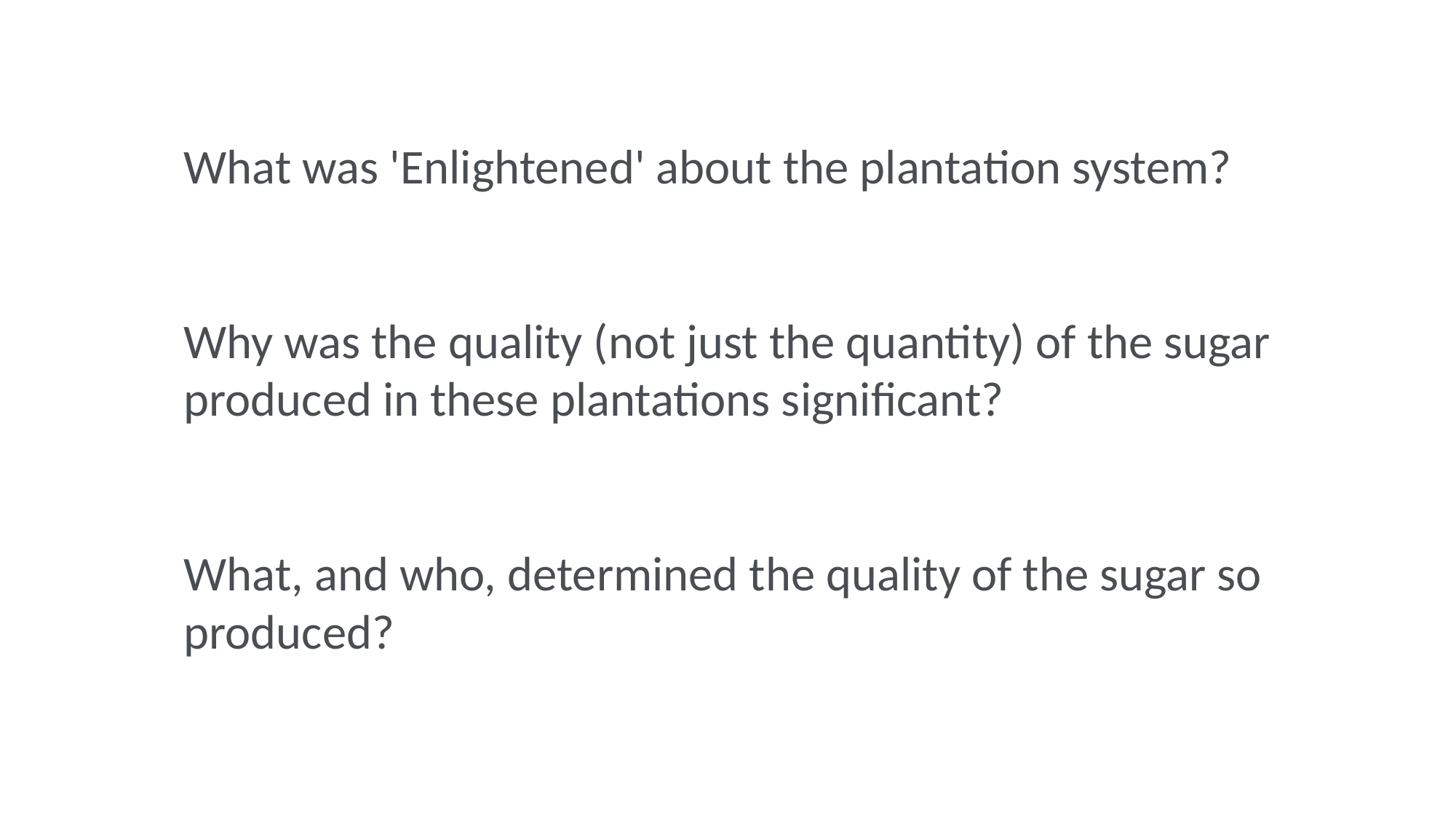

What was 'Enlightened' about the plantation system?

Why was the quality (not just the quantity) of the sugar produced in these plantations significant?

What, and who, determined the quality of the sugar so produced?